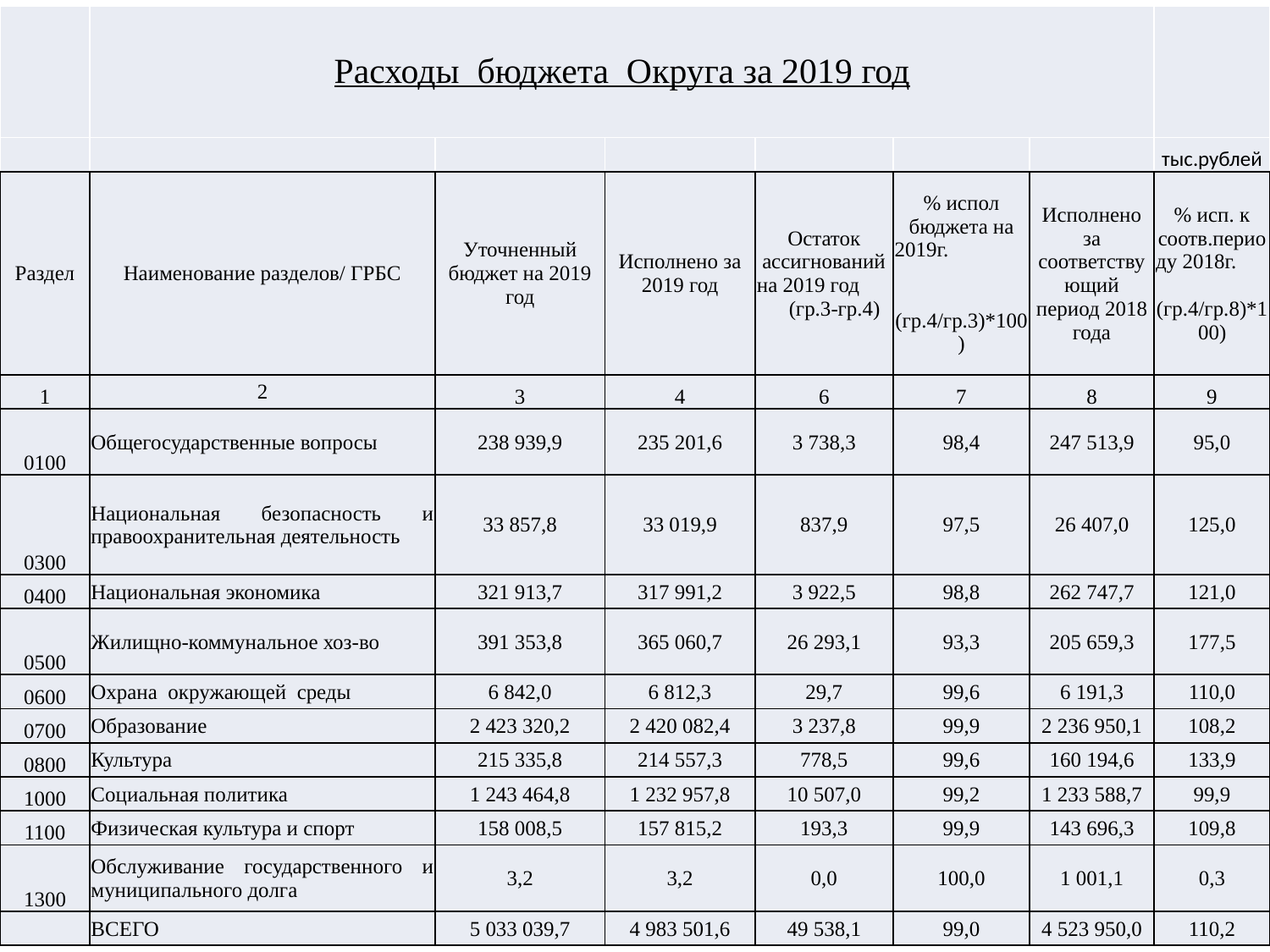

|  | Расходы бюджета Округа за 2019 год |  |  |  |  |  |  |
| --- | --- | --- | --- | --- | --- | --- | --- |
|  |  |  |  |  |  |  | тыс.рублей |
| Раздел | Наименование разделов/ ГРБС | Уточненный бюджет на 2019 год | Исполнено за 2019 год | Остаток ассигнований на 2019 год (гр.3-гр.4) | % испол бюджета на 2019г. (гр.4/гр.3)\*100) | Исполнено за соответствующий период 2018 года | % исп. к соотв.периоду 2018г. (гр.4/гр.8)\*100) |
| 1 | 2 | 3 | 4 | 6 | 7 | 8 | 9 |
| 0100 | Общегосударственные вопросы | 238 939,9 | 235 201,6 | 3 738,3 | 98,4 | 247 513,9 | 95,0 |
| 0300 | Национальная безопасность и правоохранительная деятельность | 33 857,8 | 33 019,9 | 837,9 | 97,5 | 26 407,0 | 125,0 |
| 0400 | Национальная экономика | 321 913,7 | 317 991,2 | 3 922,5 | 98,8 | 262 747,7 | 121,0 |
| 0500 | Жилищно-коммунальное хоз-во | 391 353,8 | 365 060,7 | 26 293,1 | 93,3 | 205 659,3 | 177,5 |
| 0600 | Охрана окружающей среды | 6 842,0 | 6 812,3 | 29,7 | 99,6 | 6 191,3 | 110,0 |
| 0700 | Образование | 2 423 320,2 | 2 420 082,4 | 3 237,8 | 99,9 | 2 236 950,1 | 108,2 |
| 0800 | Культура | 215 335,8 | 214 557,3 | 778,5 | 99,6 | 160 194,6 | 133,9 |
| 1000 | Социальная политика | 1 243 464,8 | 1 232 957,8 | 10 507,0 | 99,2 | 1 233 588,7 | 99,9 |
| 1100 | Физическая культура и спорт | 158 008,5 | 157 815,2 | 193,3 | 99,9 | 143 696,3 | 109,8 |
| 1300 | Обслуживание государственного и муниципального долга | 3,2 | 3,2 | 0,0 | 100,0 | 1 001,1 | 0,3 |
|  | ВСЕГО | 5 033 039,7 | 4 983 501,6 | 49 538,1 | 99,0 | 4 523 950,0 | 110,2 |